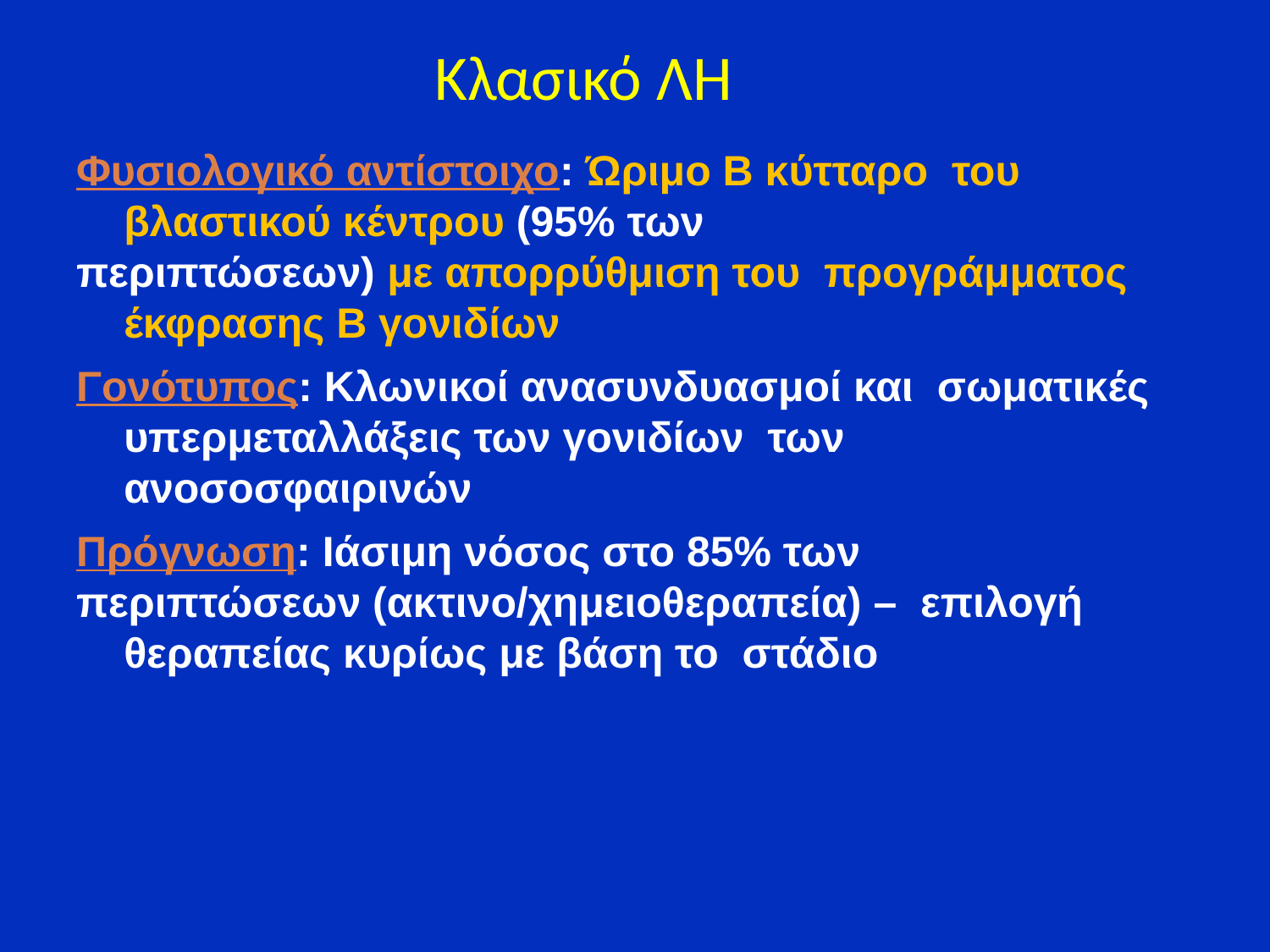

# Κλασικό ΛΗ
Φυσιολογικό αντίστοιχο: Ώριμο Β κύτταρο  του βλαστικού κέντρου (95% των
περιπτώσεων) με απορρύθμιση του  προγράμματος έκφρασης Β γονιδίων
Γονότυπος: Κλωνικοί ανασυνδυασμοί και  σωματικές υπερμεταλλάξεις των γονιδίων  των ανοσοσφαιρινών
Πρόγνωση: Ιάσιμη νόσος στο 85% των
περιπτώσεων (ακτινο/χημειοθεραπεία) –  επιλογή θεραπείας κυρίως με βάση το  στάδιο